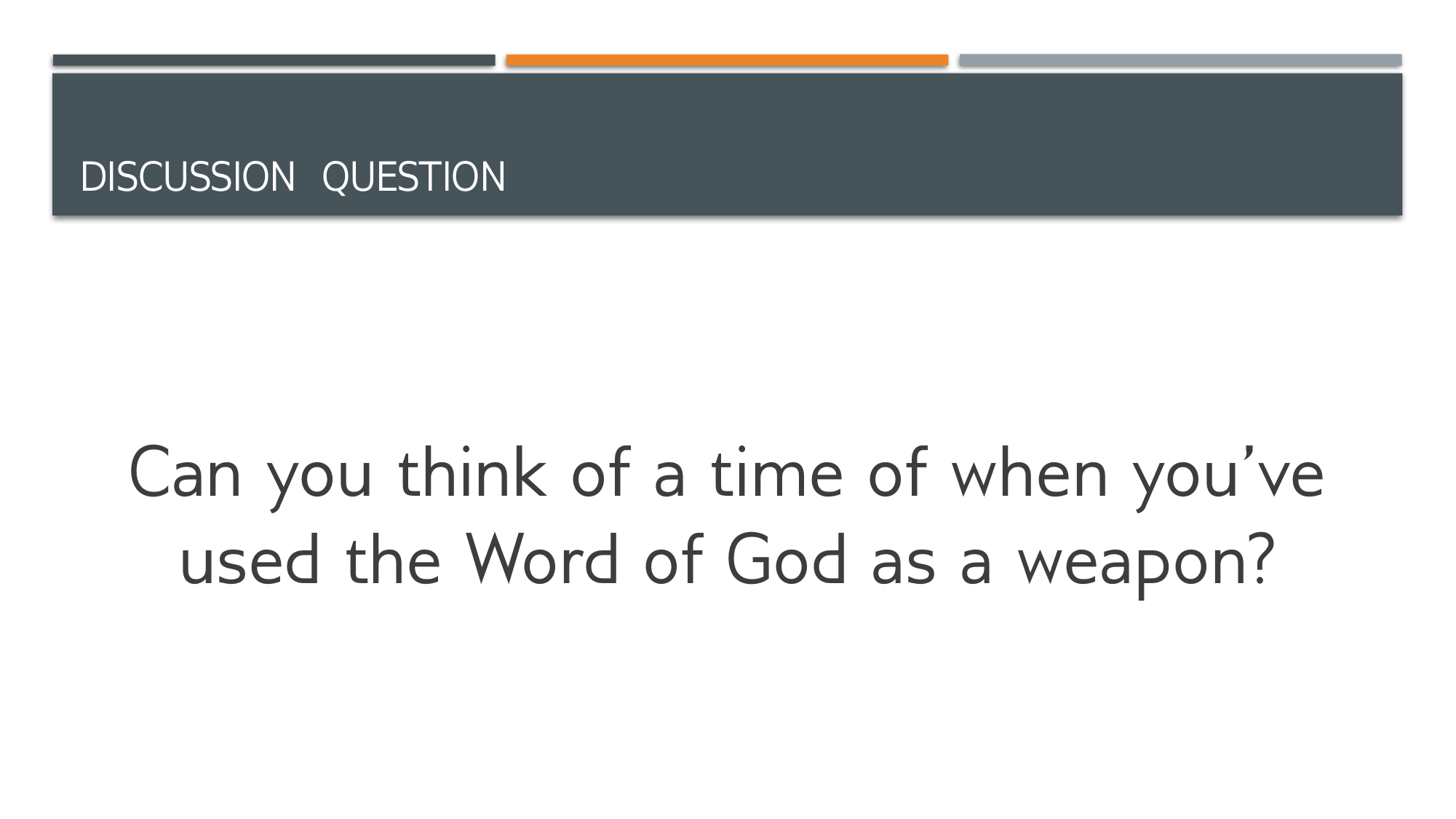

# Discussion  Question

Can you think of a time of when you’ve used the Word of God as a weapon?